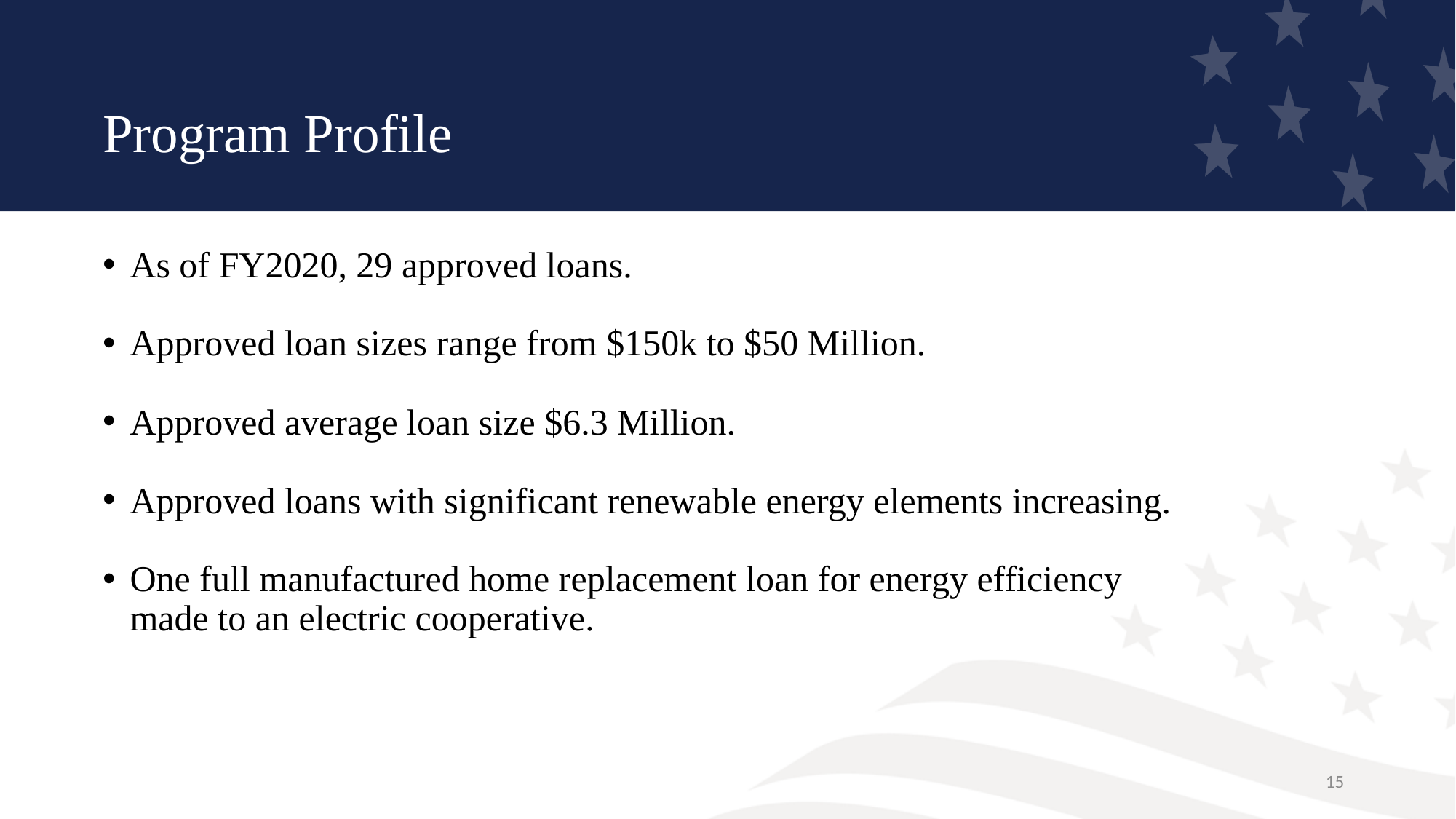

# Program Profile
As of FY2020, 29 approved loans.

Approved loan sizes range from $150k to $50 Million.

Approved average loan size $6.3 Million.

Approved loans with significant renewable energy elements increasing.

One full manufactured home replacement loan for energy efficiency made to an electric cooperative.
15